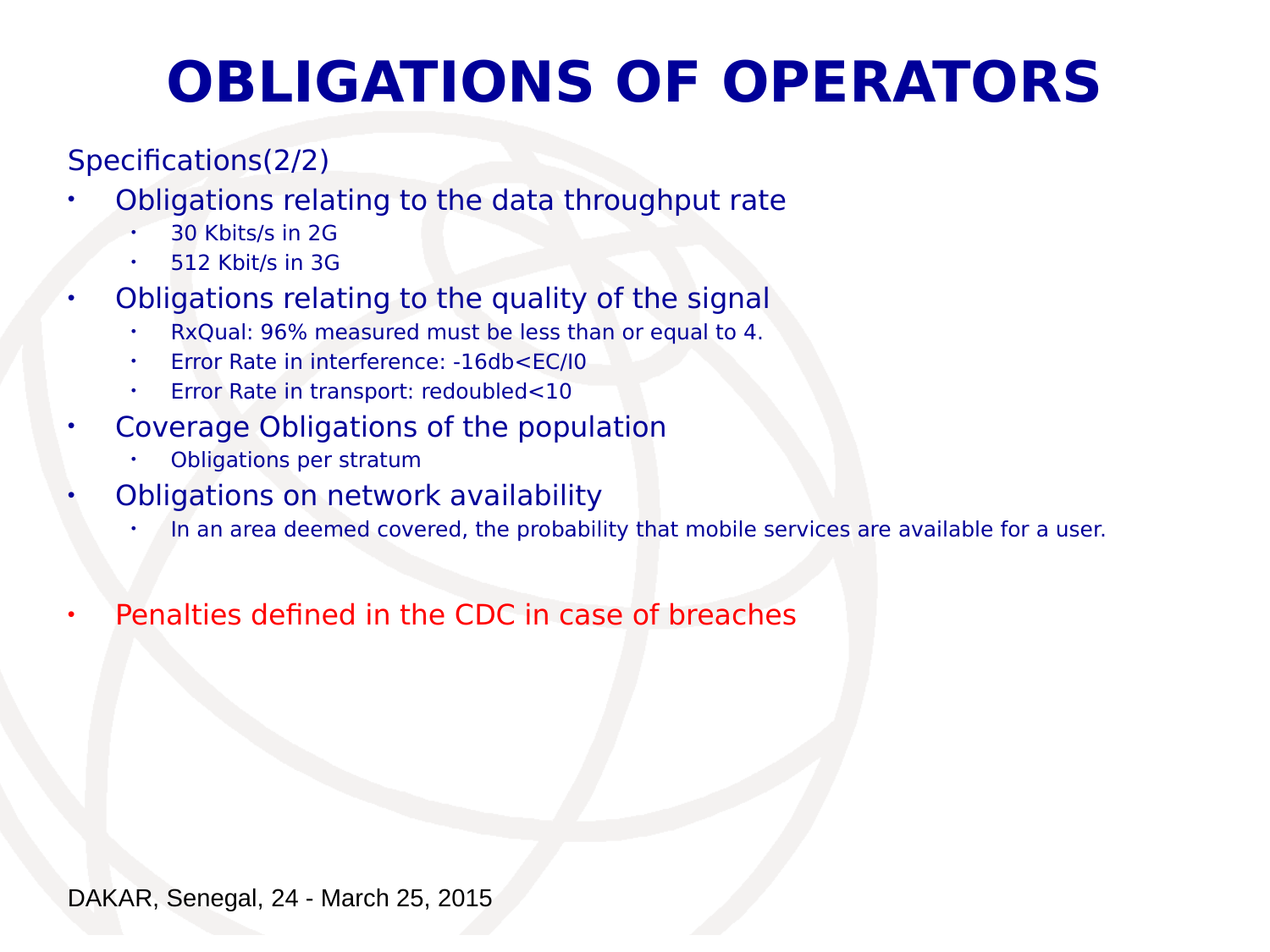

# OBLIGATIONS OF OPERATORS
Specifications(2/2)
Obligations relating to the data throughput rate
30 Kbits/s in 2G
512 Kbit/s in 3G
Obligations relating to the quality of the signal
RxQual: 96% measured must be less than or equal to 4.
Error Rate in interference: -16db<EC/I0
Error Rate in transport: redoubled<10
Coverage Obligations of the population
Obligations per stratum
Obligations on network availability
In an area deemed covered, the probability that mobile services are available for a user.

Penalties defined in the CDC in case of breaches

DAKAR, Senegal, 24 - March 25, 2015